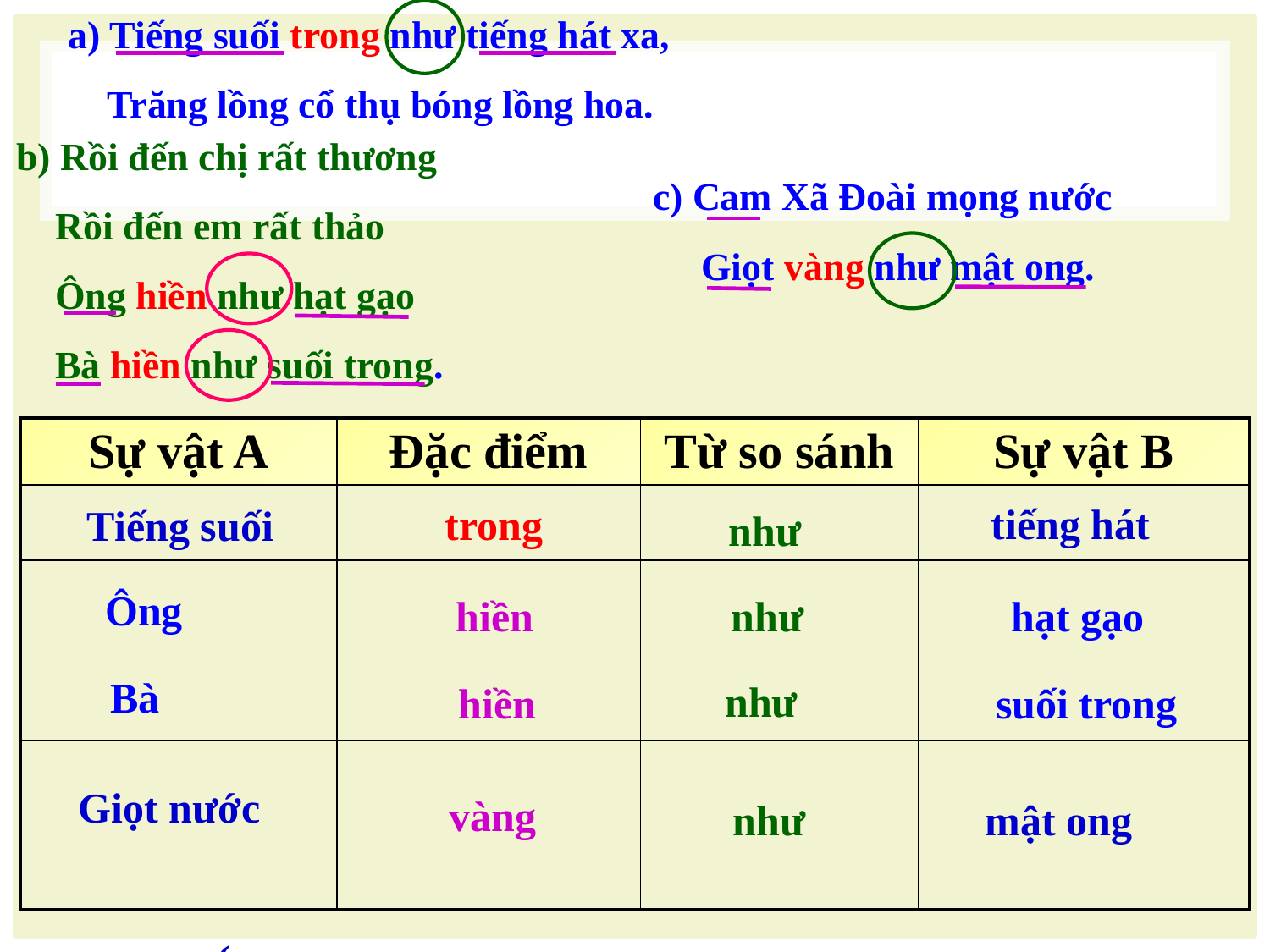

a) Tiếng suối trong như tiếng hát xa,
    Trăng lồng cổ thụ bóng lồng hoa.
b) Rồi đến chị rất thương
    Rồi đến em rất thảo
    Ông hiền như hạt gạo
    Bà hiền như suối trong.
c) Cam Xã Đoài mọng nước
     Giọt vàng như mật ong.

| Sự vật A | Đặc điểm | Từ so sánh | Sự vật B |
| --- | --- | --- | --- |
|  |  |  |  |
|  |  |  |  |
|  |  |  |  |
  tiếng hát
    trong
 Tiếng suối
như
 Ông
như
  hạt gạo
  hiền
 Bà
như
  hiền
 suối trong
   Giọt nước                                                                             (cam xã Đoài)
vàng
như
mật ong